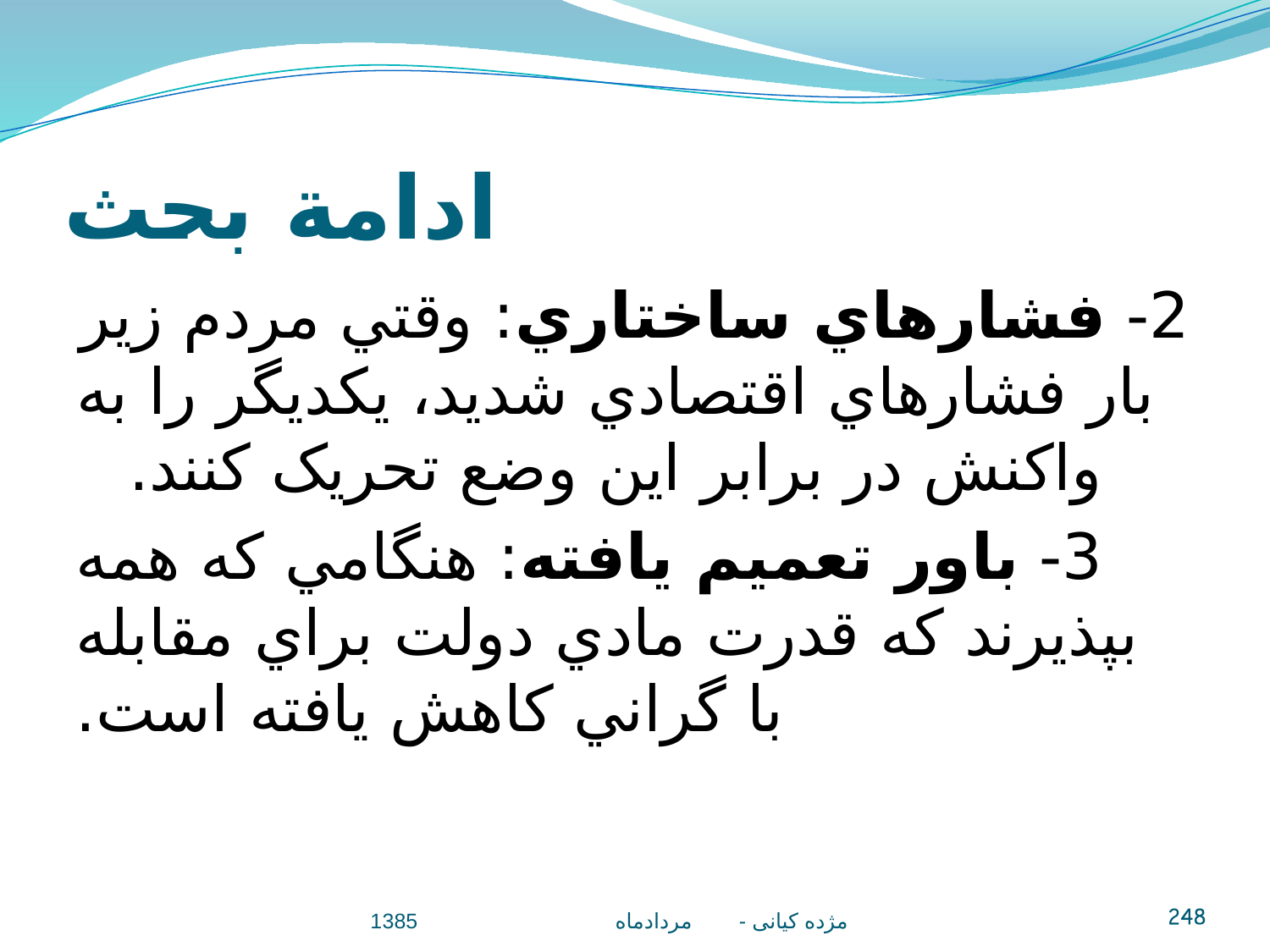

# ادامة بحث
2- فشارهاي ساختاري: وقتي مردم زير بار فشارهاي اقتصادي شديد، يکديگر را به واکنش در برابر اين وضع تحريک کنند.
3- باور تعميم يافته: هنگامي که همه بپذيرند که قدرت مادي دولت براي مقابله با گراني کاهش يافته است.
مژده کيانی - مردادماه 1385
248